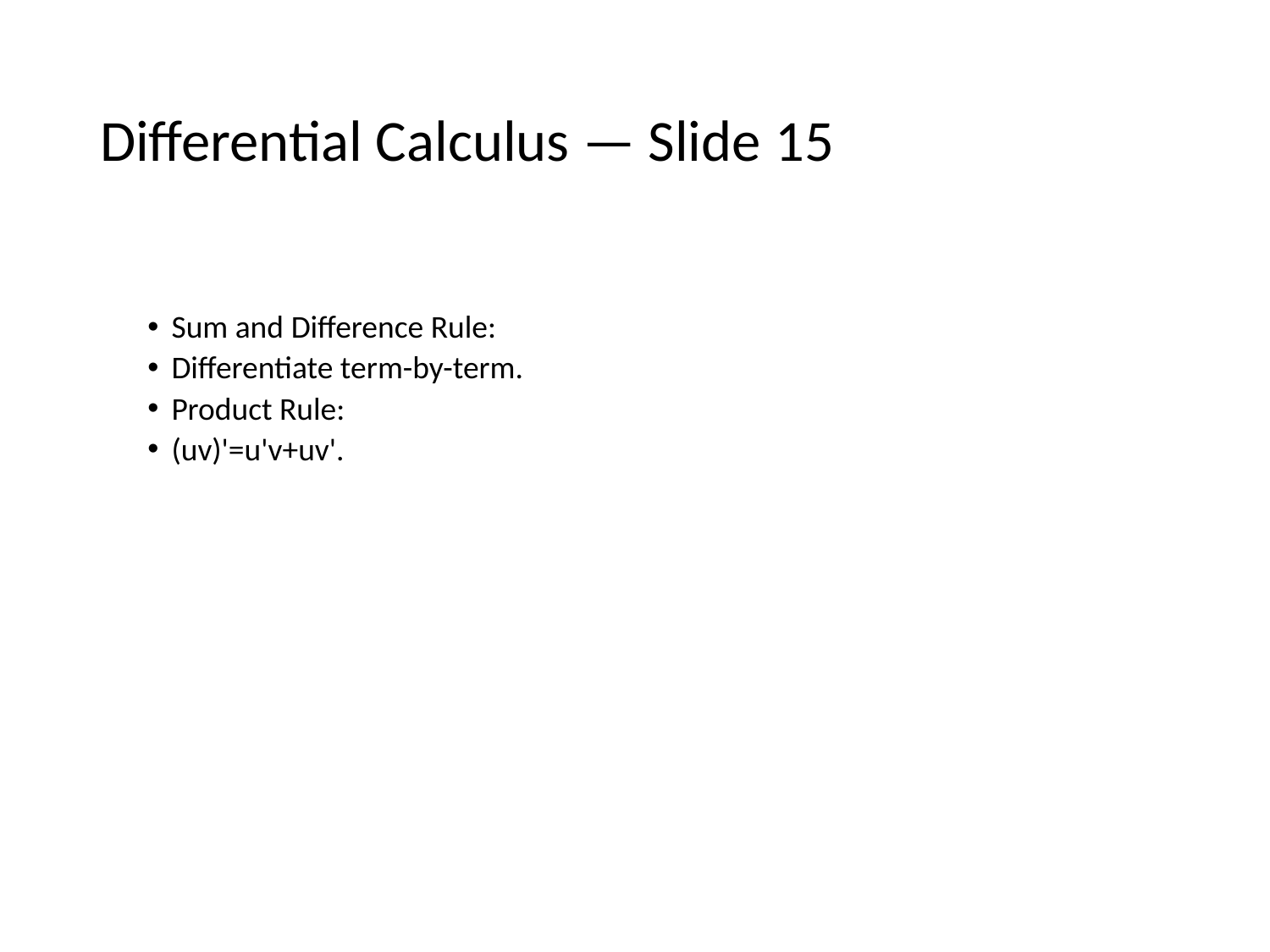

# Differential Calculus — Slide 15

Sum and Difference Rule:
Differentiate term-by-term.
Product Rule:
(uv)'=u'v+uv'.